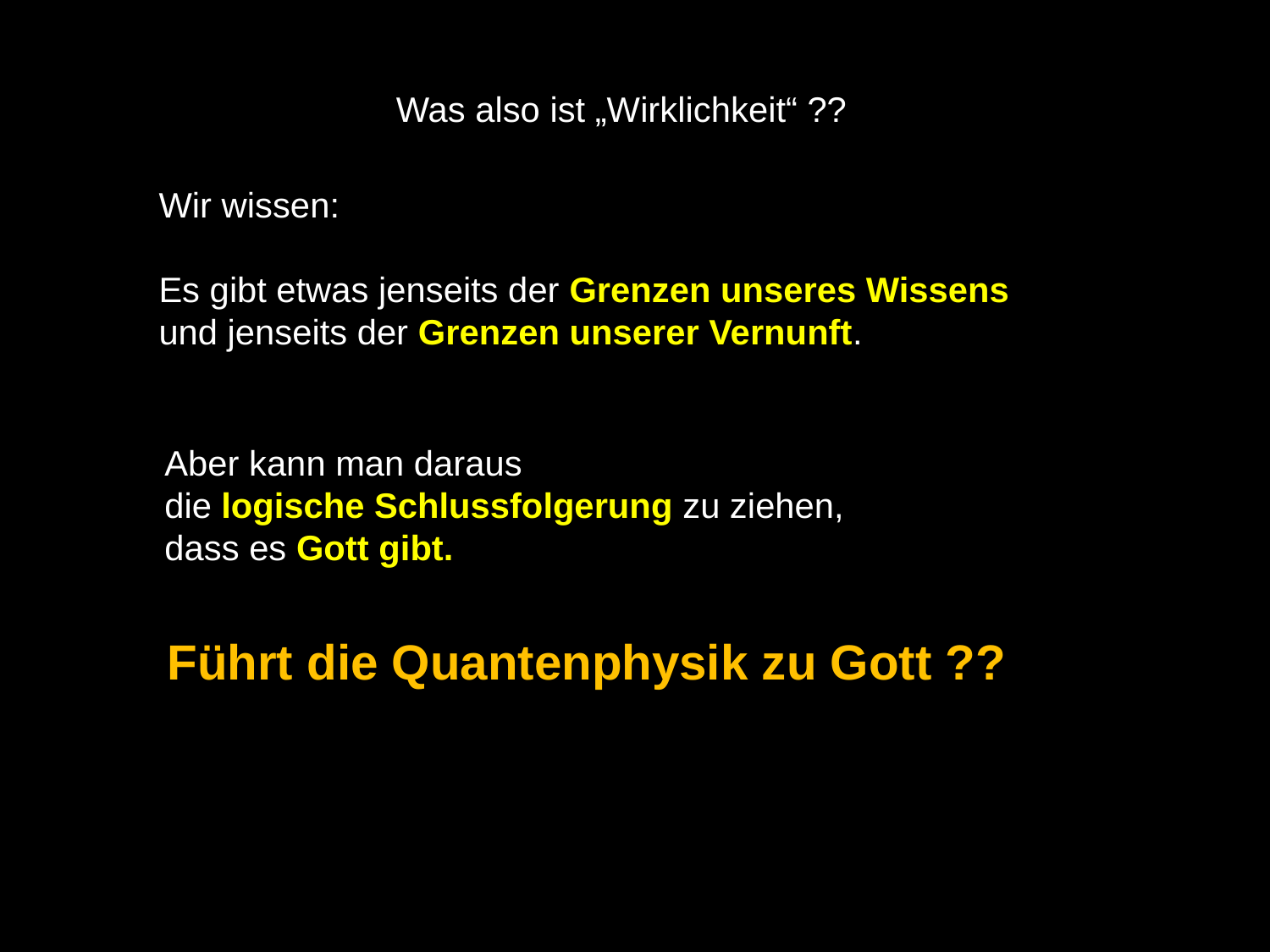

Was also ist „Wirklichkeit“ ??
Wir wissen:

Es gibt etwas jenseits der Grenzen unseres Wissens
und jenseits der Grenzen unserer Vernunft.
Aber kann man daraus
die logische Schlussfolgerung zu ziehen,
dass es Gott gibt.
Führt die Quantenphysik zu Gott ??